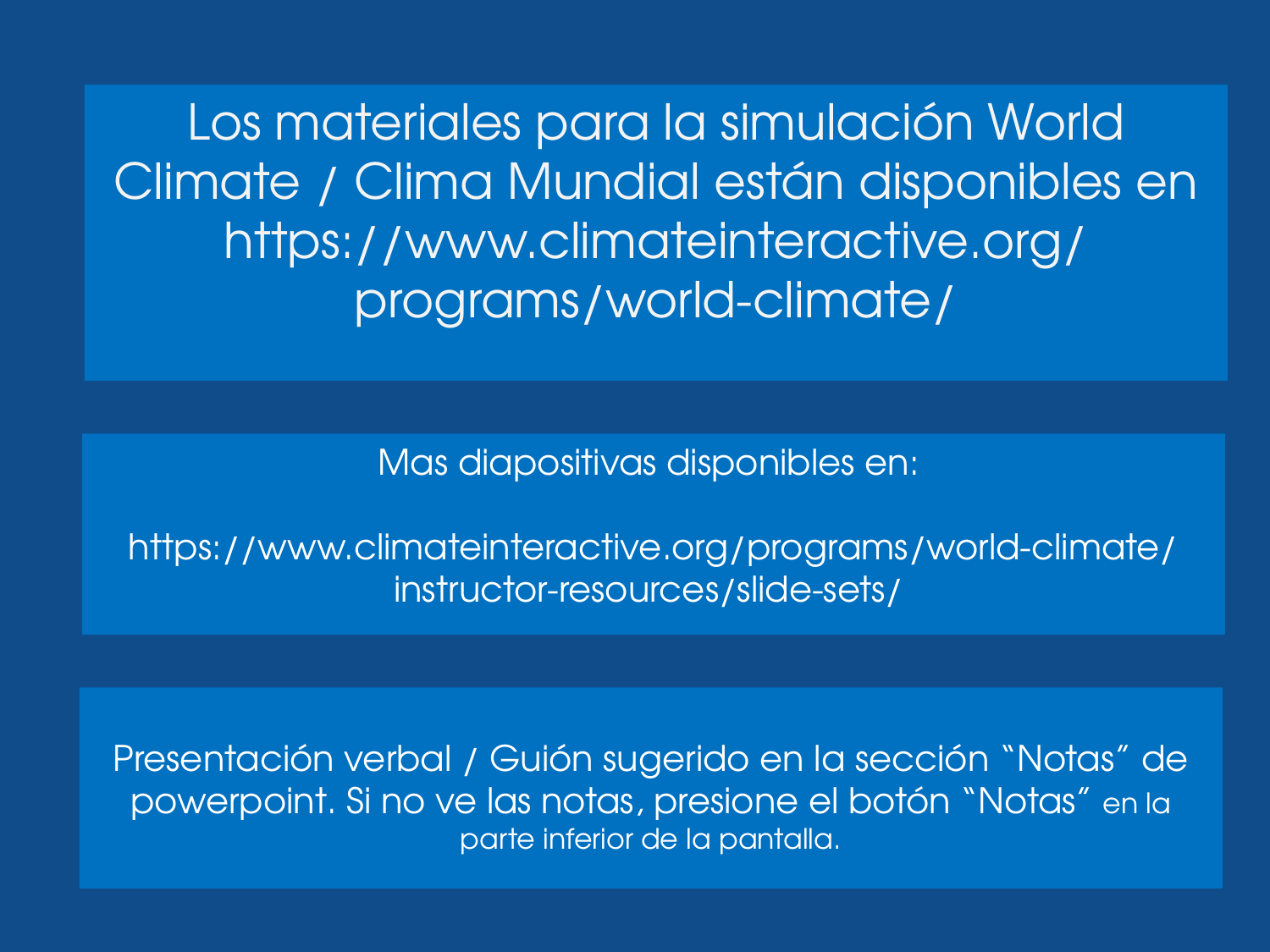

Los materiales para la simulación World Climate / Clima Mundial están disponibles en
https://www.climateinteractive.org/programs/world-climate/
Mas diapositivas disponibles en:

https://www.climateinteractive.org/programs/world-climate/instructor-resources/slide-sets/

Presentación verbal / Guión sugerido en la sección “Notas” de powerpoint. Si no ve las notas, presione el botón “Notas” en la parte inferior de la pantalla.